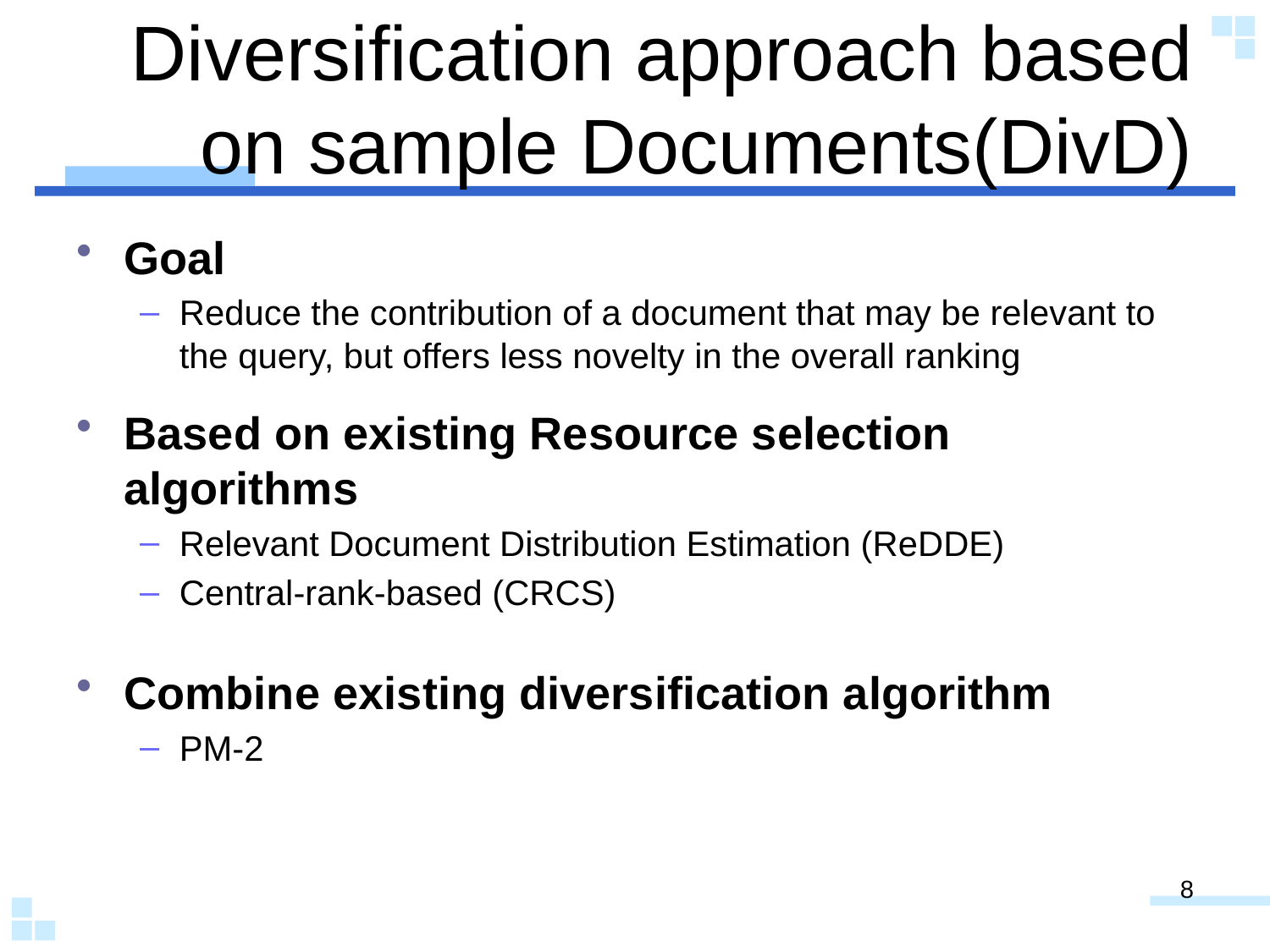

# Diversification approach based on sample Documents(DivD)
Goal
Reduce the contribution of a document that may be relevant to the query, but offers less novelty in the overall ranking

Based on existing Resource selection algorithms
Relevant Document Distribution Estimation (ReDDE)
Central-rank-based (CRCS)

Combine existing diversification algorithm
PM-2
8